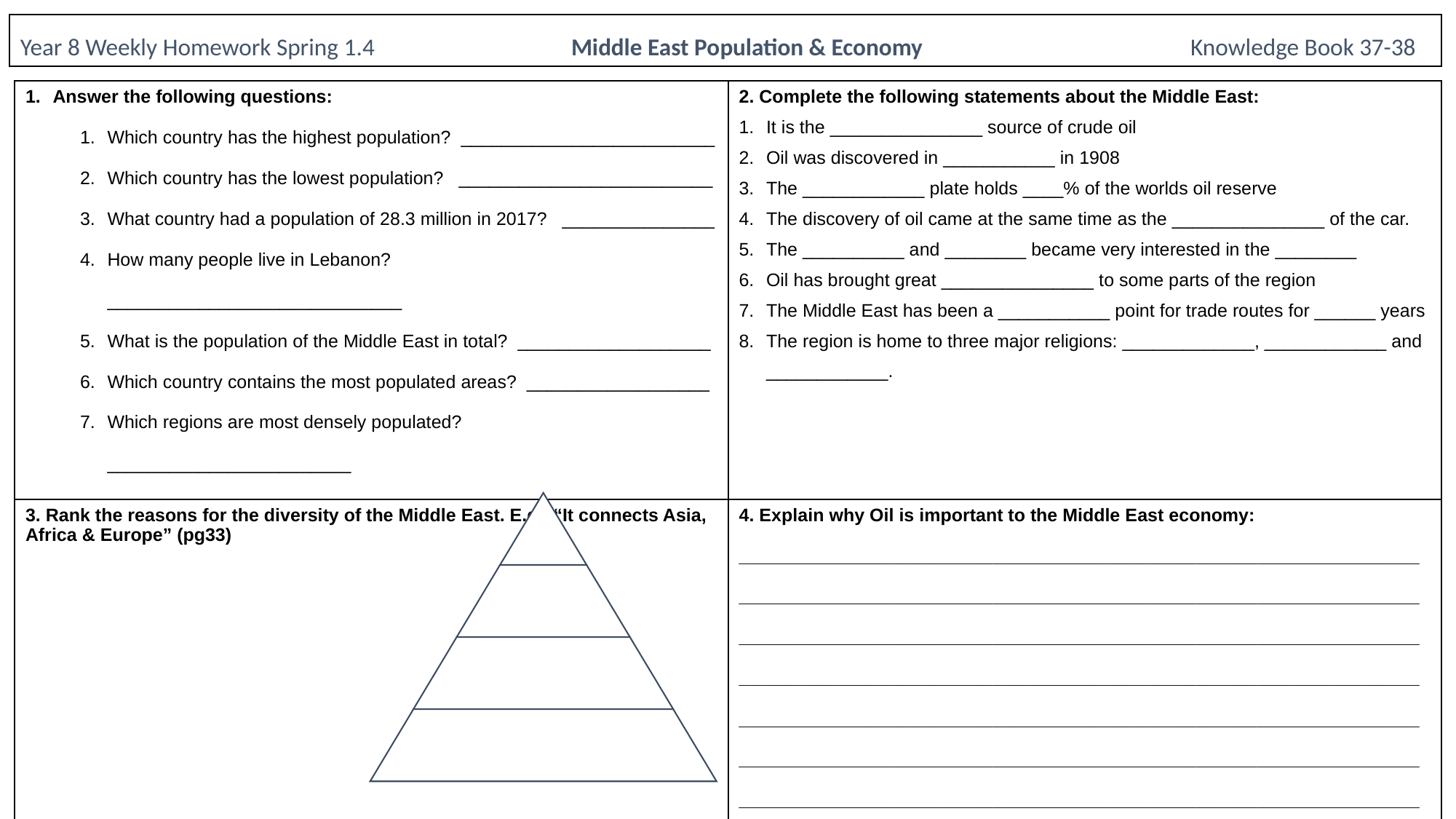

# Year 8 Weekly Homework Spring 1.4                                    Middle East Population & Economy                                                 Knowledge Book 37-38
| Answer the following questions: Which country has the highest population? \_\_\_\_\_\_\_\_\_\_\_\_\_\_\_\_\_\_\_\_\_\_\_\_\_ Which country has the lowest population? \_\_\_\_\_\_\_\_\_\_\_\_\_\_\_\_\_\_\_\_\_\_\_\_\_ What country had a population of 28.3 million in 2017? \_\_\_\_\_\_\_\_\_\_\_\_\_\_\_ How many people live in Lebanon? \_\_\_\_\_\_\_\_\_\_\_\_\_\_\_\_\_\_\_\_\_\_\_\_\_\_\_\_\_ What is the population of the Middle East in total? \_\_\_\_\_\_\_\_\_\_\_\_\_\_\_\_\_\_\_ Which country contains the most populated areas? \_\_\_\_\_\_\_\_\_\_\_\_\_\_\_\_\_\_ Which regions are most densely populated? \_\_\_\_\_\_\_\_\_\_\_\_\_\_\_\_\_\_\_\_\_\_\_\_ | 2. Complete the following statements about the Middle East: It is the \_\_\_\_\_\_\_\_\_\_\_\_\_\_\_ source of crude oil Oil was discovered in \_\_\_\_\_\_\_\_\_\_\_ in 1908 The \_\_\_\_\_\_\_\_\_\_\_\_ plate holds \_\_\_\_% of the worlds oil reserve The discovery of oil came at the same time as the \_\_\_\_\_\_\_\_\_\_\_\_\_\_\_ of the car. The \_\_\_\_\_\_\_\_\_\_ and \_\_\_\_\_\_\_\_ became very interested in the \_\_\_\_\_\_\_\_ Oil has brought great \_\_\_\_\_\_\_\_\_\_\_\_\_\_\_ to some parts of the region The Middle East has been a \_\_\_\_\_\_\_\_\_\_\_ point for trade routes for \_\_\_\_\_\_ years The region is home to three major religions: \_\_\_\_\_\_\_\_\_\_\_\_\_, \_\_\_\_\_\_\_\_\_\_\_\_ and \_\_\_\_\_\_\_\_\_\_\_\_. |
| --- | --- |
| 3. Rank the reasons for the diversity of the Middle East. E.g. “It connects Asia, Africa & Europe” (pg33) | 4. Explain why Oil is important to the Middle East economy: \_\_\_\_\_\_\_\_\_\_\_\_\_\_\_\_\_\_\_\_\_\_\_\_\_\_\_\_\_\_\_\_\_\_\_\_\_\_\_\_\_\_\_\_\_\_\_\_\_\_\_\_\_\_\_\_\_\_\_\_\_\_\_\_\_\_\_\_\_\_\_\_\_\_\_\_\_\_\_\_\_\_\_\_\_\_\_\_\_\_\_\_\_\_\_\_\_\_\_\_\_\_\_\_\_\_\_\_\_\_\_\_\_\_\_\_\_\_\_\_\_\_\_\_\_\_\_\_\_\_\_\_\_\_\_\_\_\_\_\_\_\_\_\_\_\_\_\_\_\_\_\_\_\_\_\_\_\_\_\_\_\_\_\_\_\_\_\_\_\_\_\_\_\_\_\_\_\_\_\_\_\_\_\_\_\_\_\_\_\_\_\_\_\_\_\_\_\_\_\_\_\_\_\_\_\_\_\_\_\_\_\_\_\_\_\_\_\_\_\_\_\_\_\_\_\_\_\_\_\_\_\_\_\_\_\_\_\_\_\_\_\_\_\_\_\_\_\_\_\_\_\_\_\_\_\_\_\_\_\_\_\_\_\_\_\_\_\_\_\_\_\_\_\_\_\_\_\_\_\_\_\_\_\_\_\_\_\_\_\_\_\_\_\_\_\_\_\_\_\_\_\_\_\_\_\_\_\_\_\_\_\_\_\_\_\_\_\_\_\_\_\_\_\_\_\_\_\_\_\_\_\_\_\_\_\_\_\_\_\_\_\_\_\_\_\_\_\_\_\_\_\_\_\_\_\_\_\_\_\_\_\_\_\_\_\_\_\_\_\_\_\_\_\_\_\_\_\_\_\_\_\_\_\_\_\_\_\_\_\_\_\_\_\_\_\_\_\_\_\_\_\_\_\_\_\_\_\_\_\_\_\_\_\_\_\_\_\_\_\_\_\_\_\_\_\_\_\_\_\_\_\_\_\_\_\_\_\_\_\_\_\_\_\_\_\_\_\_\_\_\_\_\_\_\_\_\_\_\_\_\_\_\_\_\_\_\_\_\_\_\_\_\_\_\_\_ |